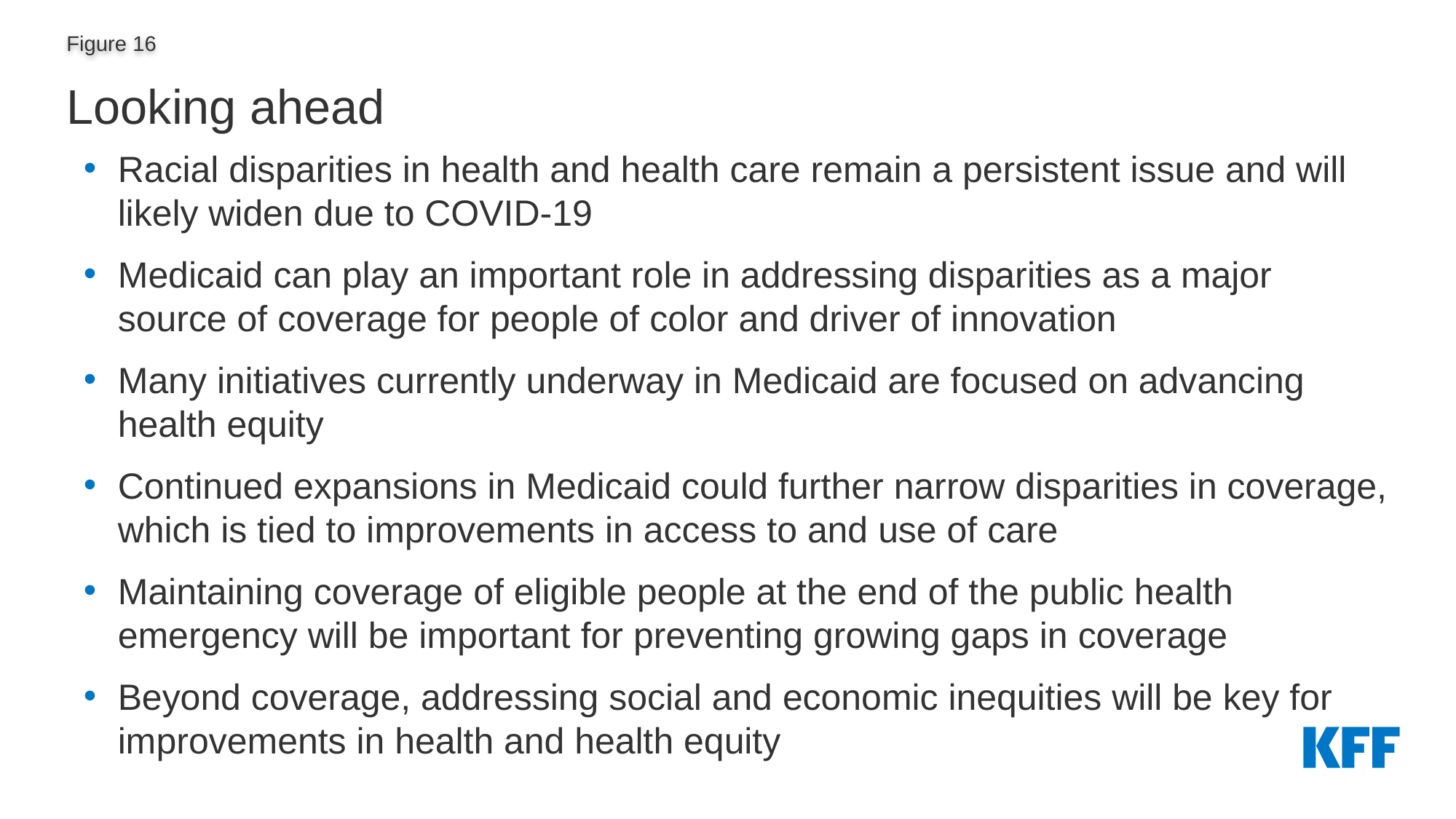

# Looking ahead
Racial disparities in health and health care remain a persistent issue and will likely widen due to COVID-19
Medicaid can play an important role in addressing disparities as a major source of coverage for people of color and driver of innovation
Many initiatives currently underway in Medicaid are focused on advancing health equity
Continued expansions in Medicaid could further narrow disparities in coverage, which is tied to improvements in access to and use of care
Maintaining coverage of eligible people at the end of the public health emergency will be important for preventing growing gaps in coverage
Beyond coverage, addressing social and economic inequities will be key for improvements in health and health equity